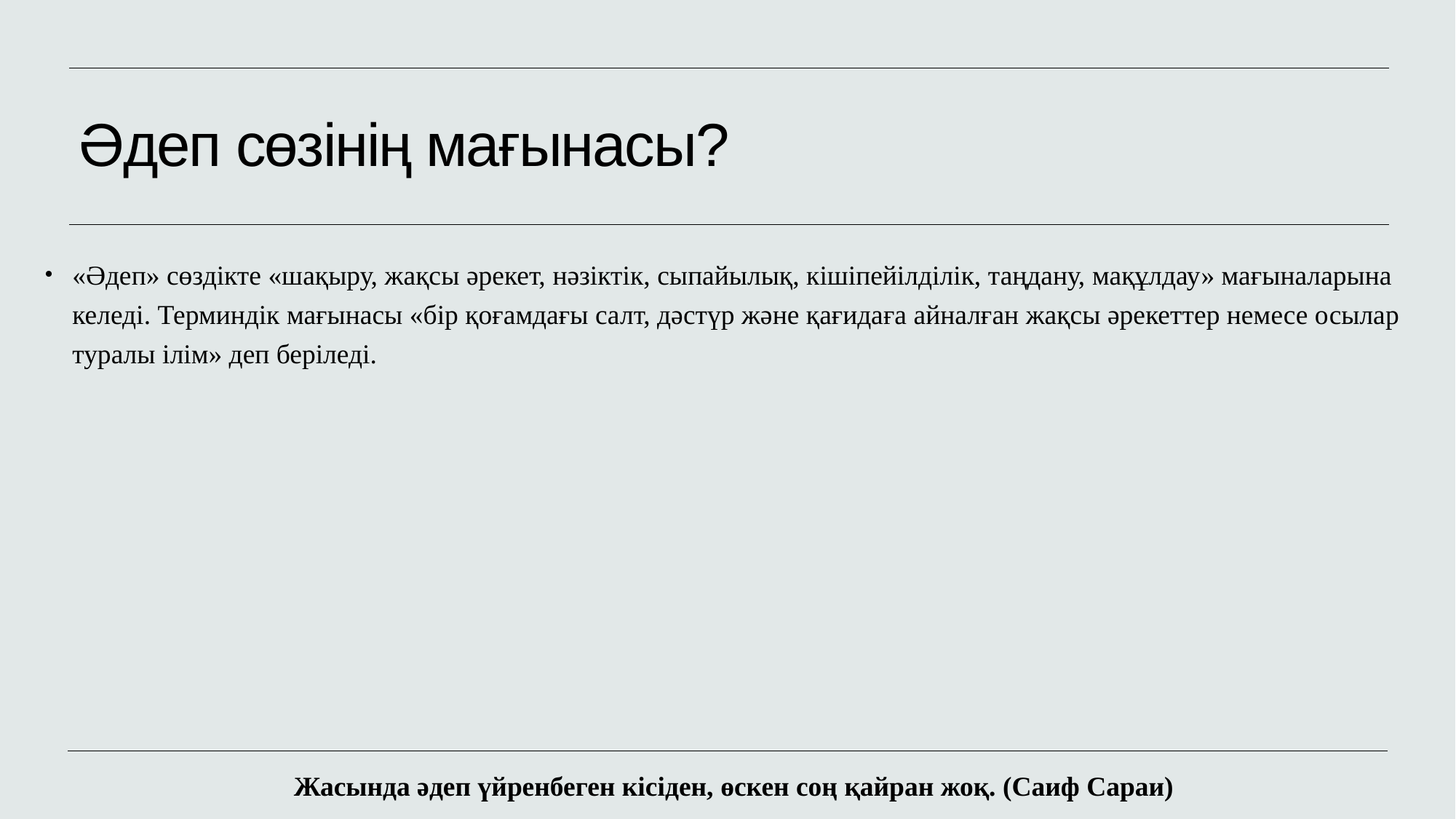

# Әдеп сөзінің мағынасы?
«Әдеп» сөздікте «шақыру, жақсы әрекет, нәзіктік, сыпайылық, кішіпейілділік, таңдану, мақұлдау» мағыналарына келеді. Терминдік мағынасы «бір қоғамдағы салт, дәстүр және қағидаға айналған жақсы әрекеттер немесе осылар туралы ілім» деп беріледі.

Жасында әдеп үйренбеген кісіден, өскен соң қайран жоқ. (Саиф Сараи)